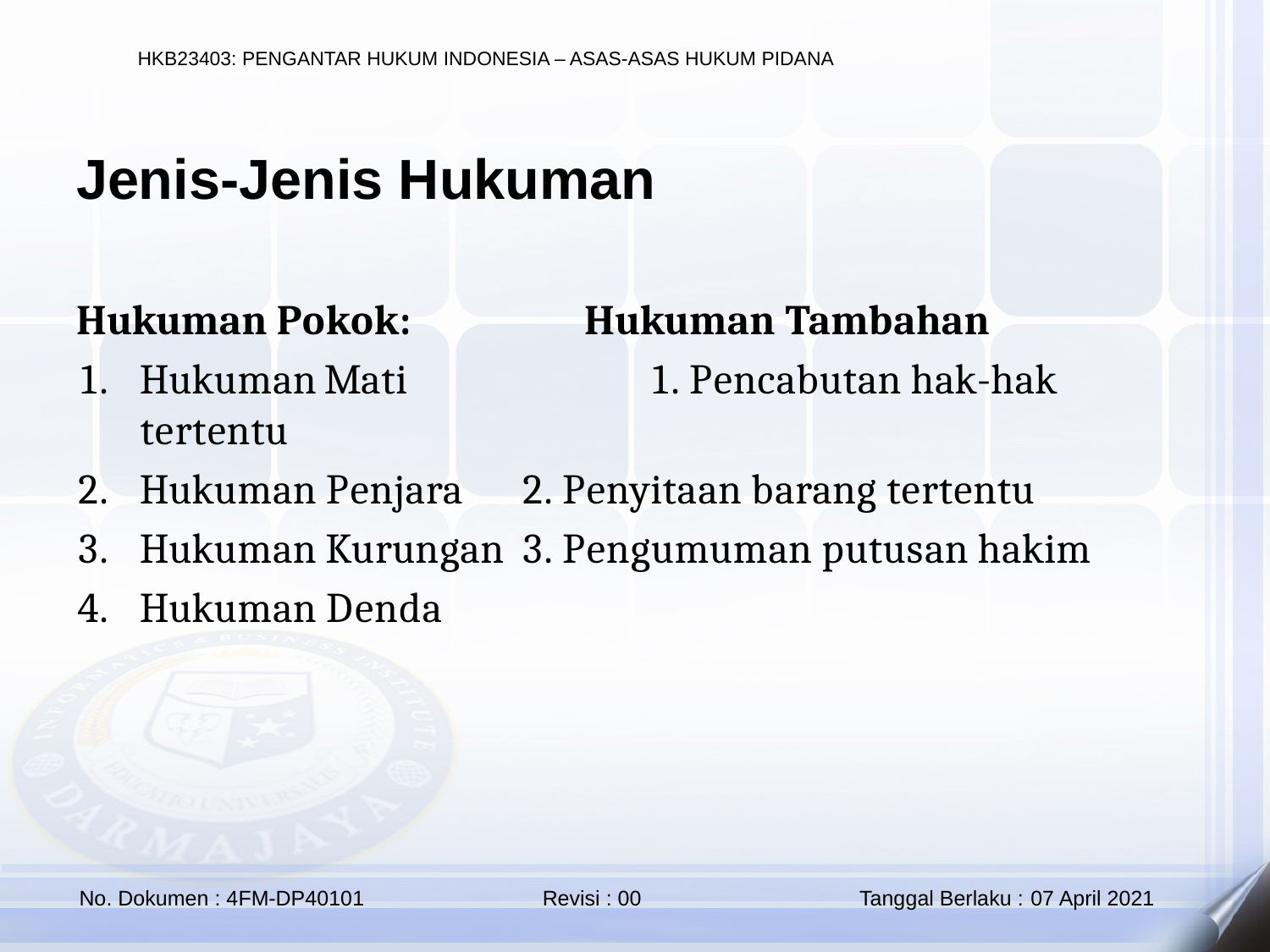

Jenis-Jenis Hukuman
Hukuman Pokok:		Hukuman Tambahan
Hukuman Mati		1. Pencabutan hak-hak tertentu
Hukuman Penjara	2. Penyitaan barang tertentu
Hukuman Kurungan	3. Pengumuman putusan hakim
Hukuman Denda